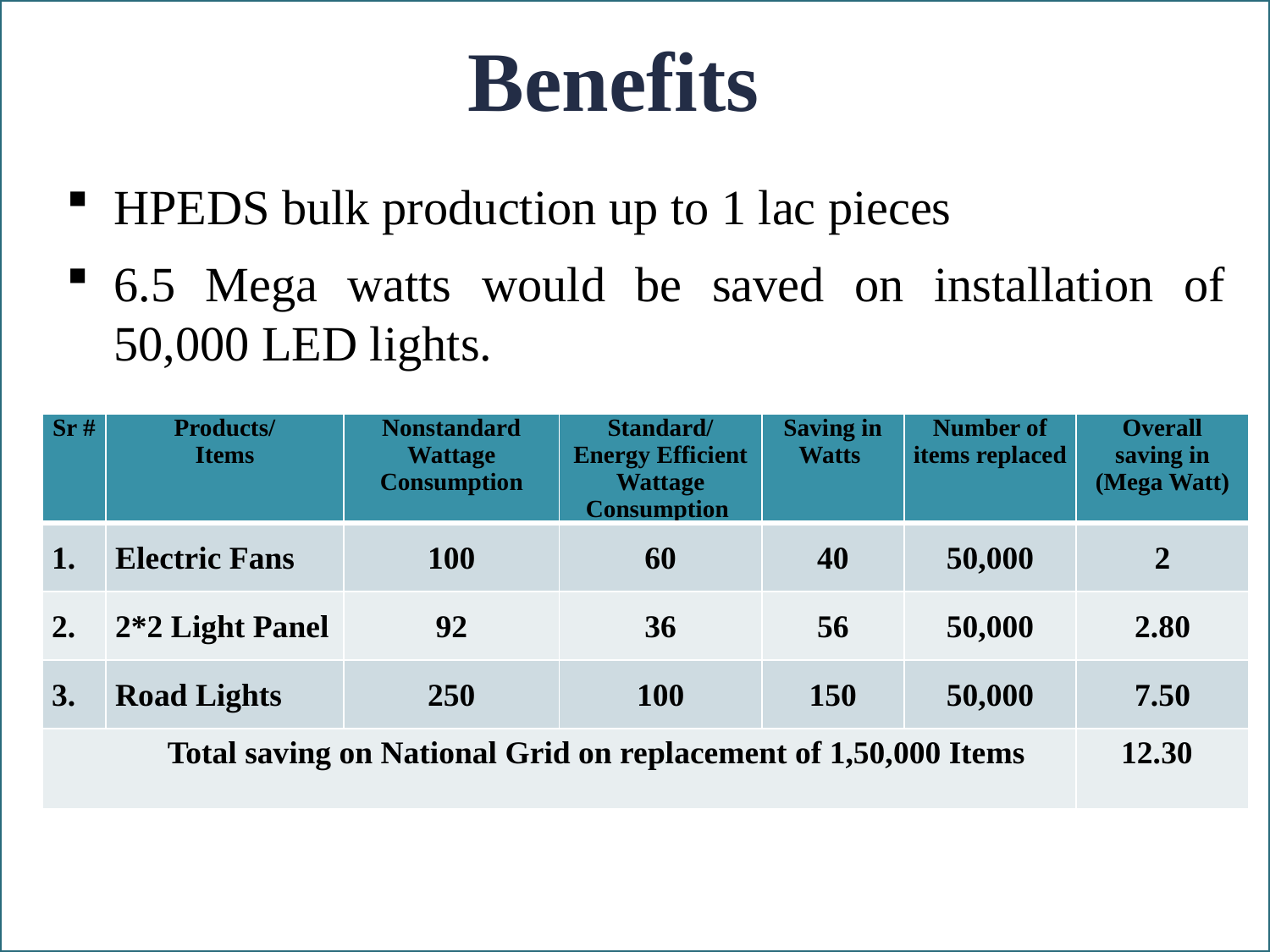

Benefits
HPEDS bulk production up to 1 lac pieces
6.5 Mega watts would be saved on installation of 50,000 LED lights.

| Sr # | Products/ Items | Nonstandard Wattage Consumption | Standard/ Energy Efficient Wattage Consumption | Saving in Watts | Number of items replaced | Overall saving in (Mega Watt) |
| --- | --- | --- | --- | --- | --- | --- |
| 1. | Electric Fans | 100 | 60 | 40 | 50,000 | 2 |
| 2. | 2\*2 Light Panel | 92 | 36 | 56 | 50,000 | 2.80 |
| 3. | Road Lights | 250 | 100 | 150 | 50,000 | 7.50 |
| Total saving on National Grid on replacement of 1,50,000 Items |  |  |  |  |  | 12.30 |